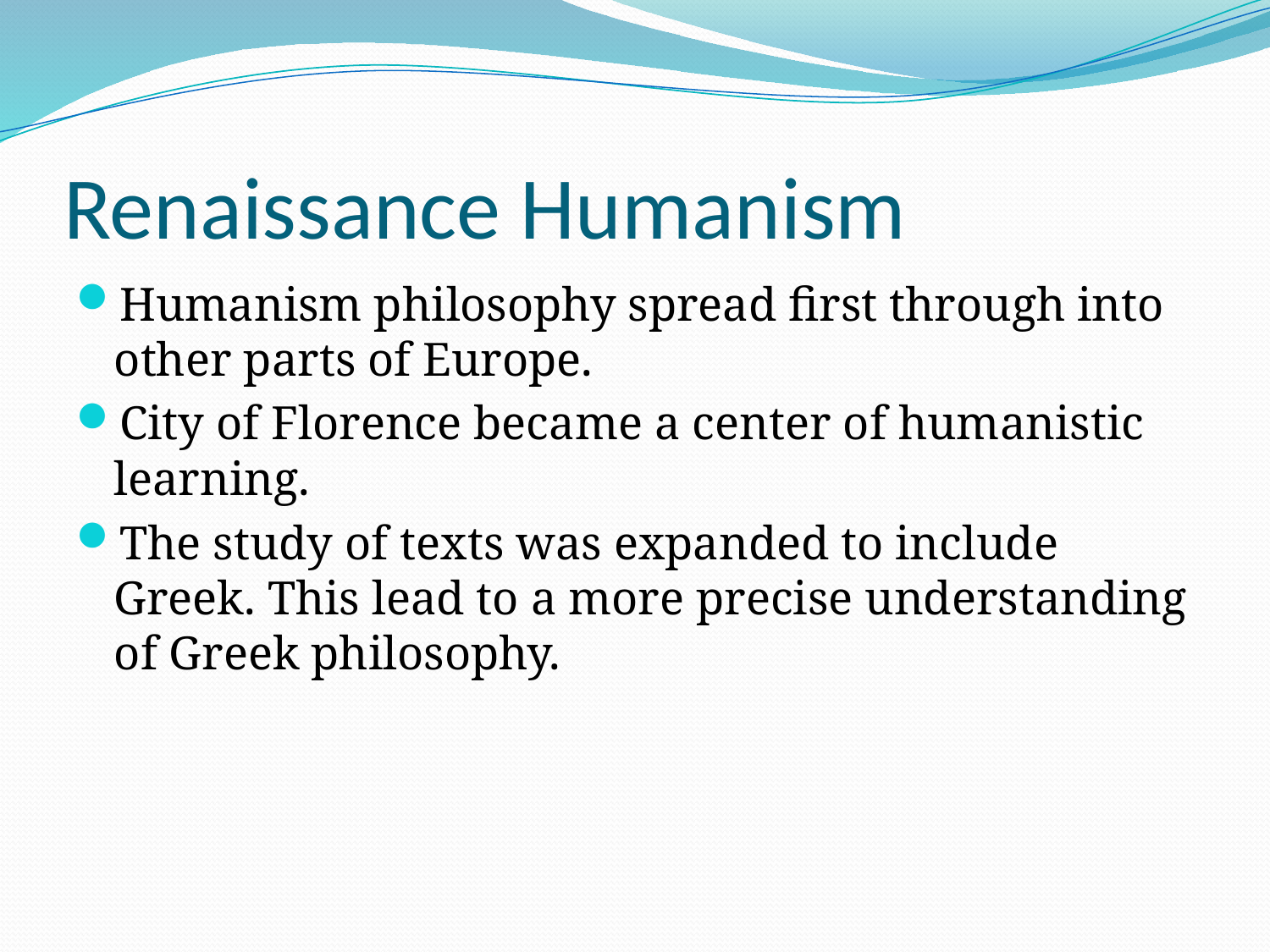

# Renaissance Humanism
Humanism philosophy spread first through into other parts of Europe.
City of Florence became a center of humanistic learning.
The study of texts was expanded to include Greek. This lead to a more precise understanding of Greek philosophy.